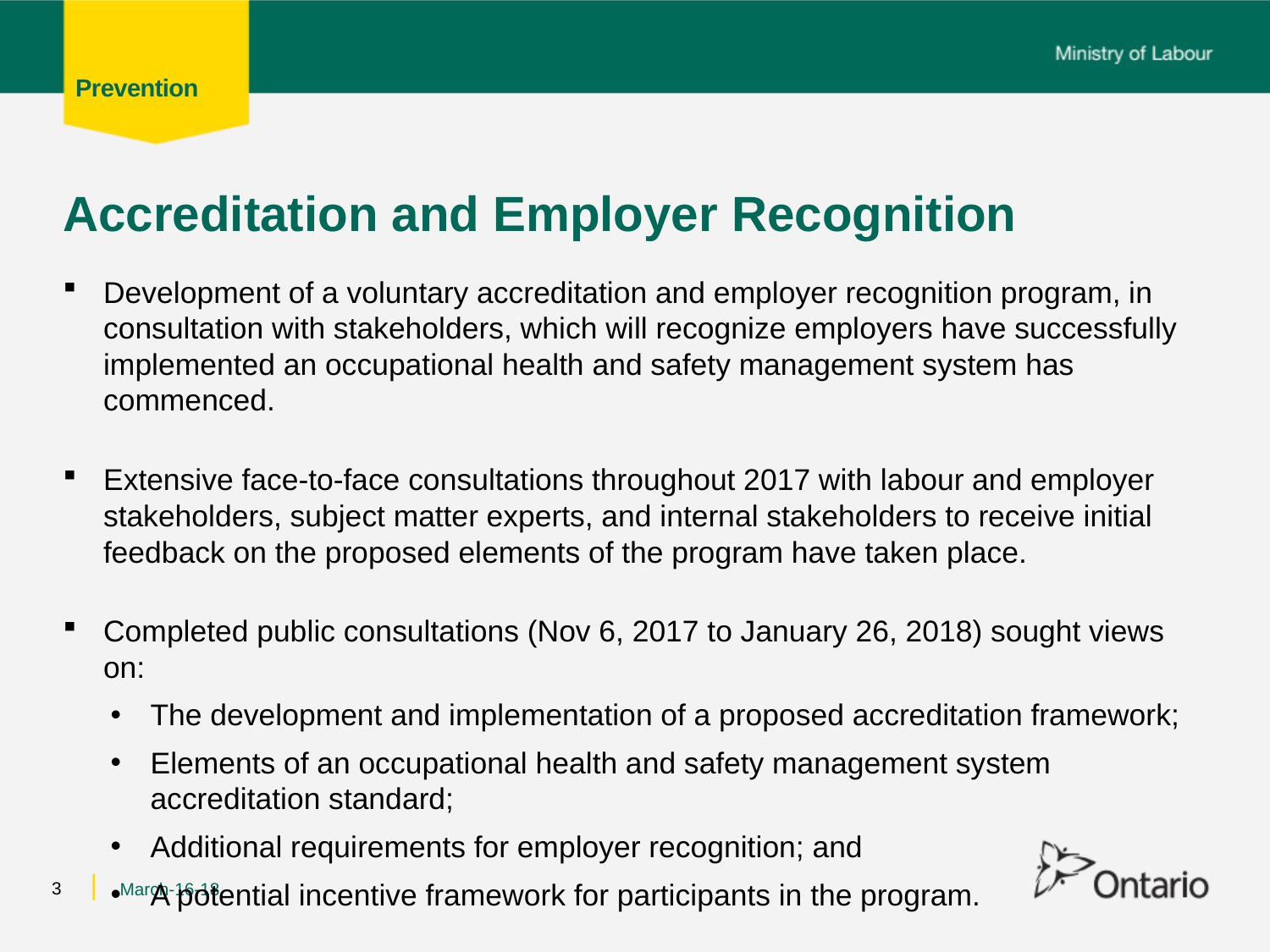

# Accreditation and Employer Recognition
Development of a voluntary accreditation and employer recognition program, in consultation with stakeholders, which will recognize employers have successfully implemented an occupational health and safety management system has commenced.

Extensive face-to-face consultations throughout 2017 with labour and employer stakeholders, subject matter experts, and internal stakeholders to receive initial feedback on the proposed elements of the program have taken place.

Completed public consultations (Nov 6, 2017 to January 26, 2018) sought views on:
The development and implementation of a proposed accreditation framework;
Elements of an occupational health and safety management system accreditation standard;
Additional requirements for employer recognition; and
A potential incentive framework for participants in the program.